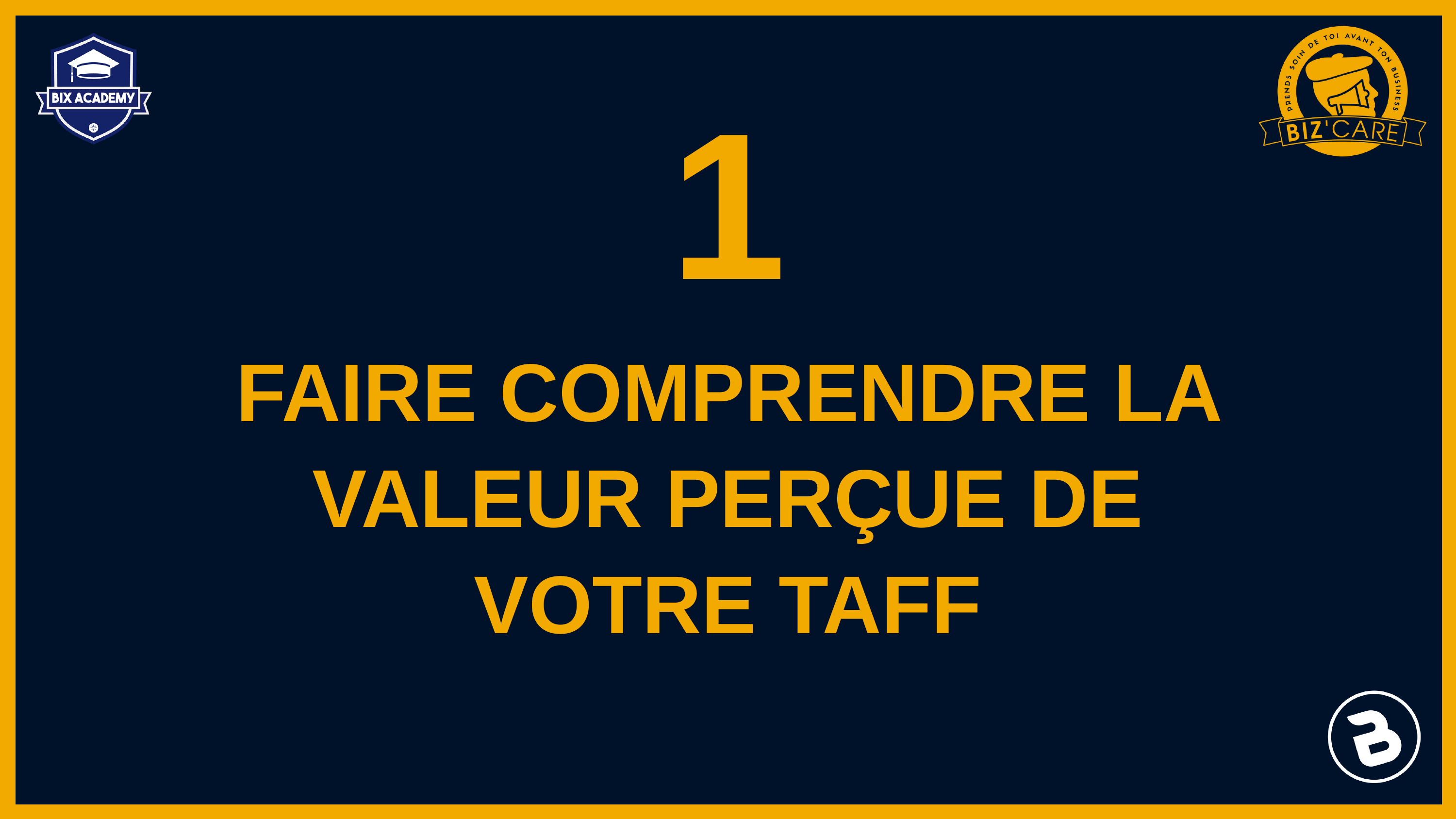

1
FAIRE COMPRENDRE LA VALEUR PERÇUE DE VOTRE TAFF